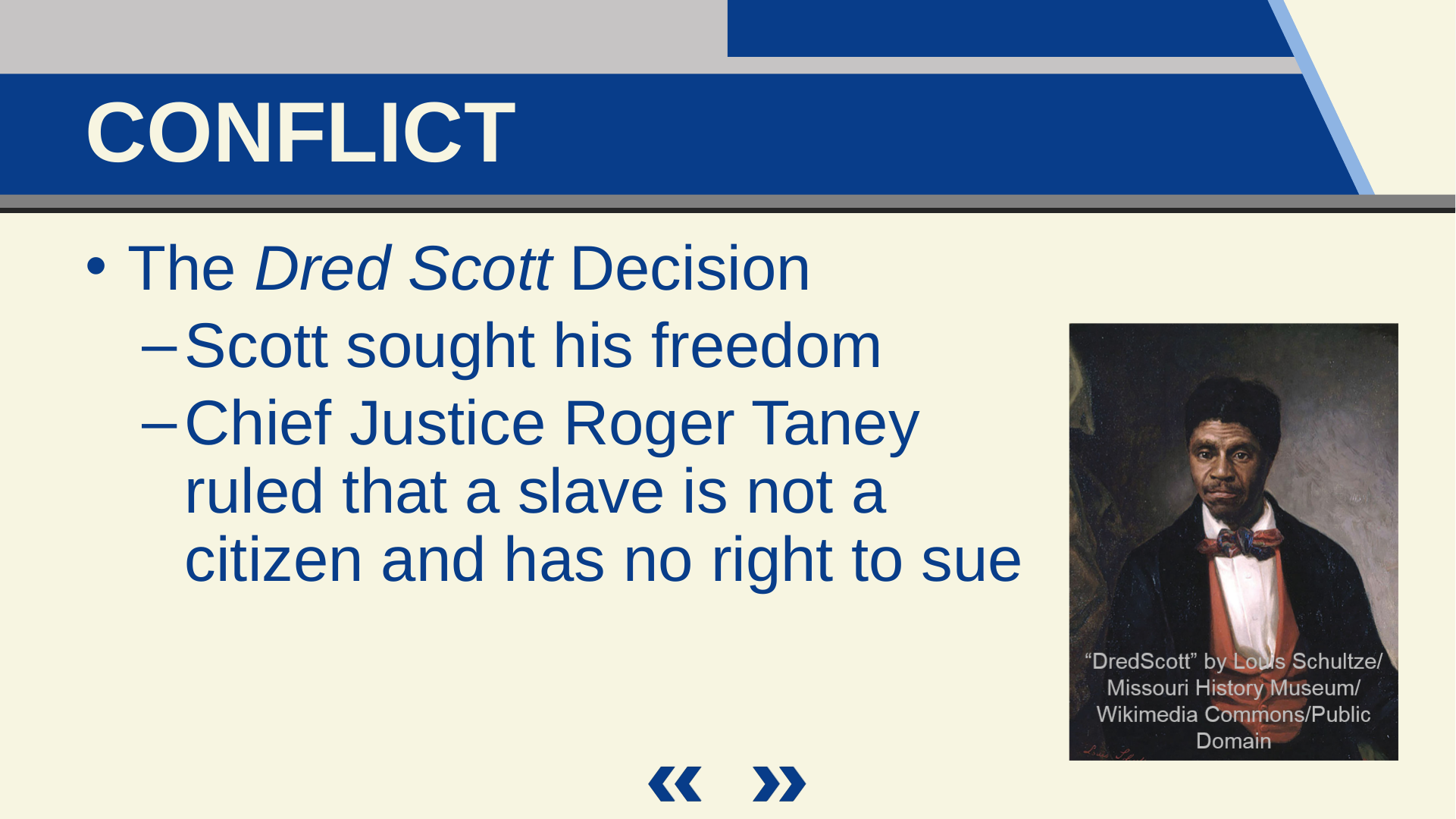

Conflict
The Dred Scott Decision
Scott sought his freedom
Chief Justice Roger Taney
ruled that a slave is not a
citizen and has no right to sue